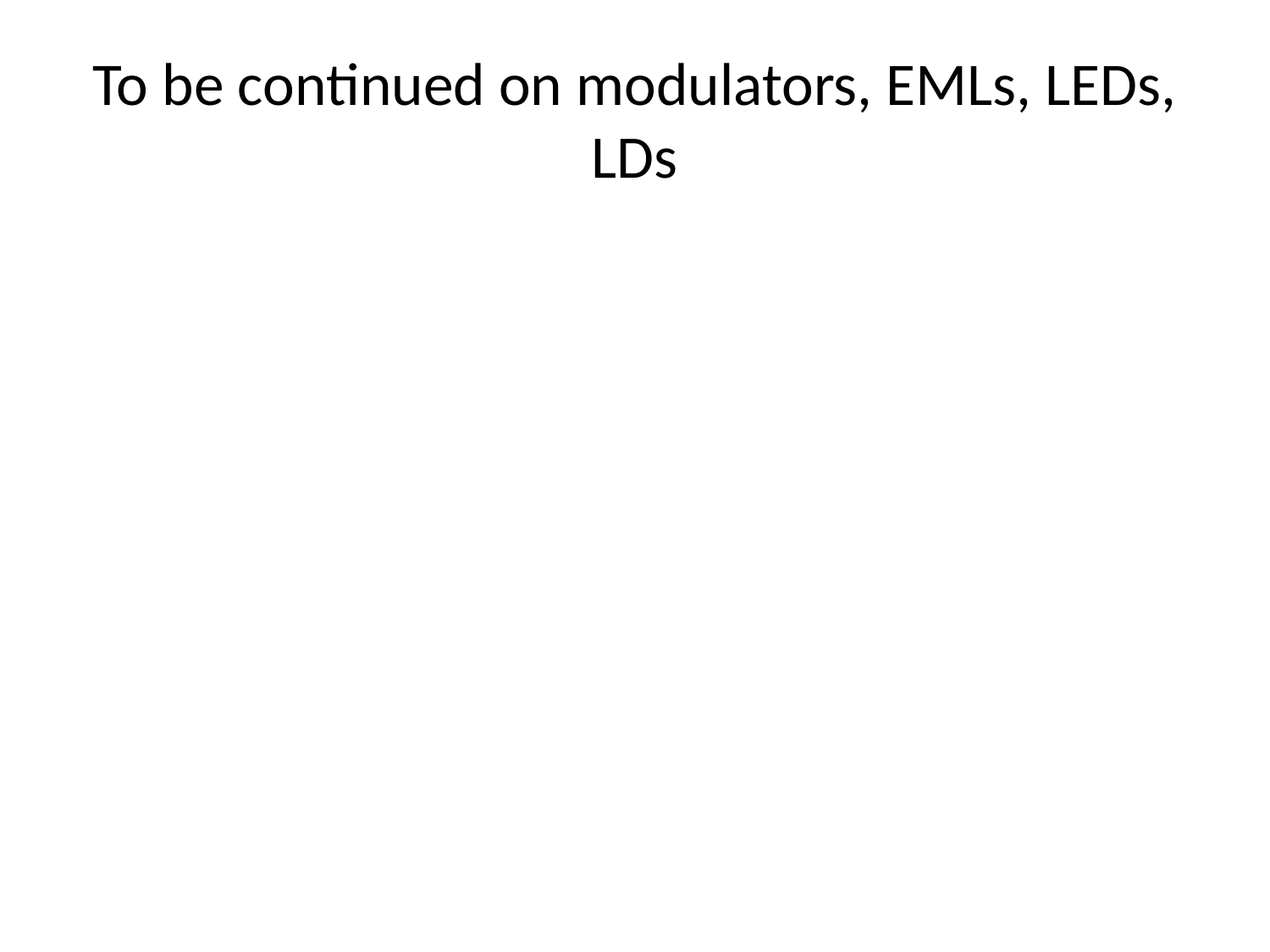

# To be continued on modulators, EMLs, LEDs, LDs